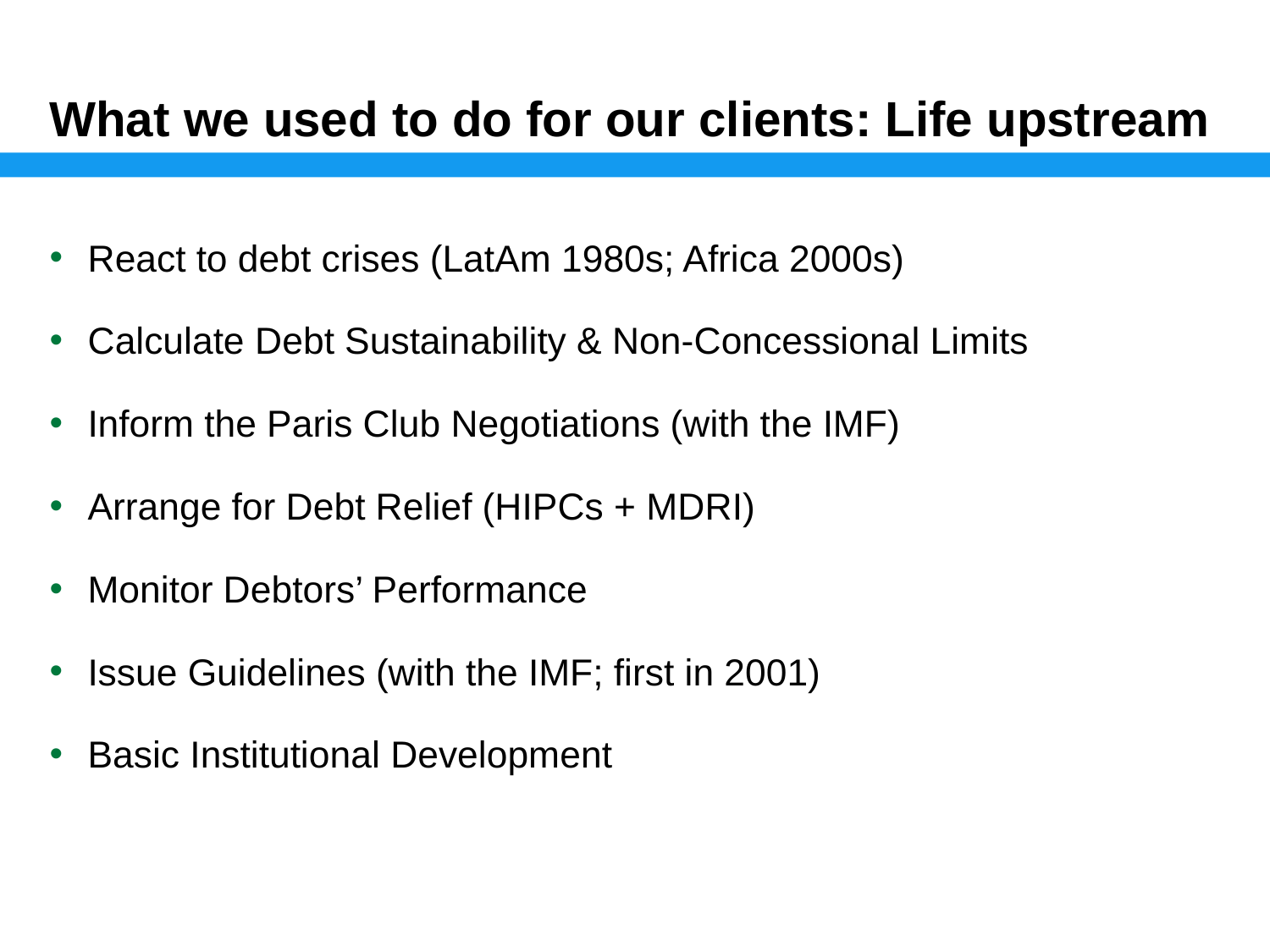

# What we used to do for our clients: Life upstream
React to debt crises (LatAm 1980s; Africa 2000s)
Calculate Debt Sustainability & Non-Concessional Limits
Inform the Paris Club Negotiations (with the IMF)
Arrange for Debt Relief (HIPCs + MDRI)
Monitor Debtors’ Performance
Issue Guidelines (with the IMF; first in 2001)
Basic Institutional Development